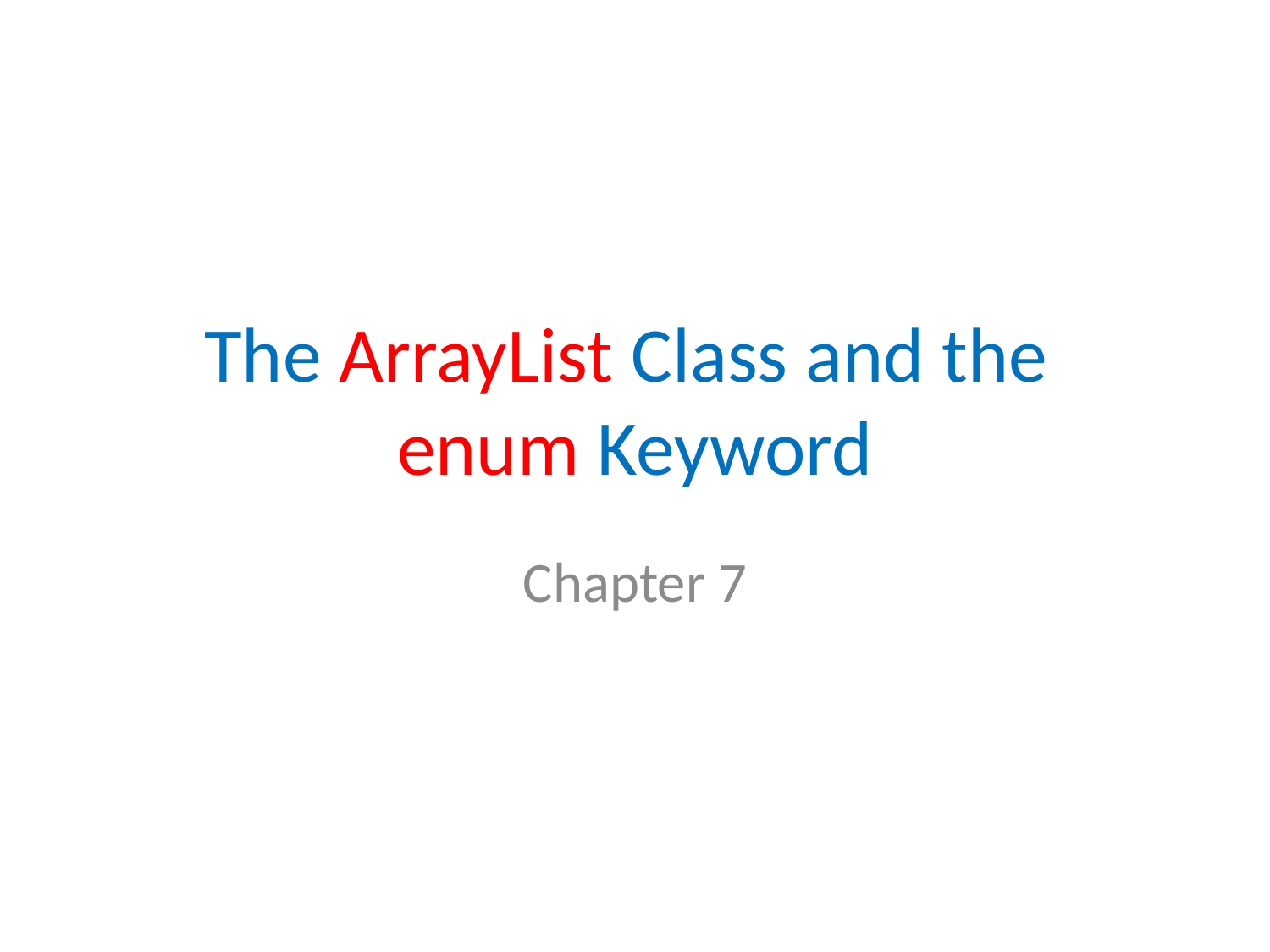

# The ArrayList Class and the enum Keyword
Chapter 7